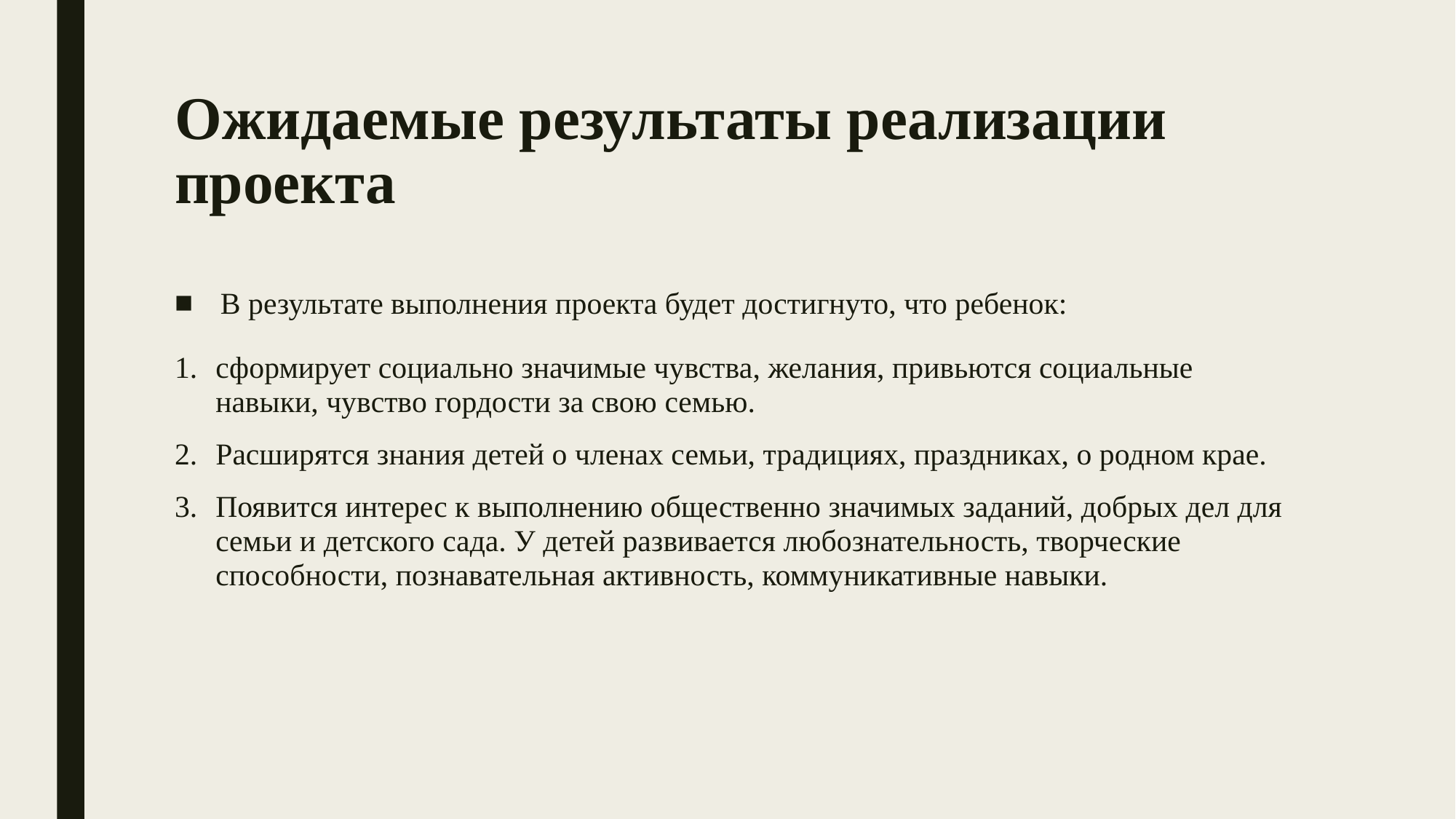

# Ожидаемые результаты реализации проекта
В результате выполнения проекта будет достигнуто, что ребенок:
сформирует социально значимые чувства, желания, привьются социальные навыки, чувство гордости за свою семью.
Расширятся знания детей о членах семьи, традициях, праздниках, о родном крае.
Появится интерес к выполнению общественно значимых заданий, добрых дел для семьи и детского сада. У детей развивается любознательность, творческие способности, познавательная активность, коммуникативные навыки.